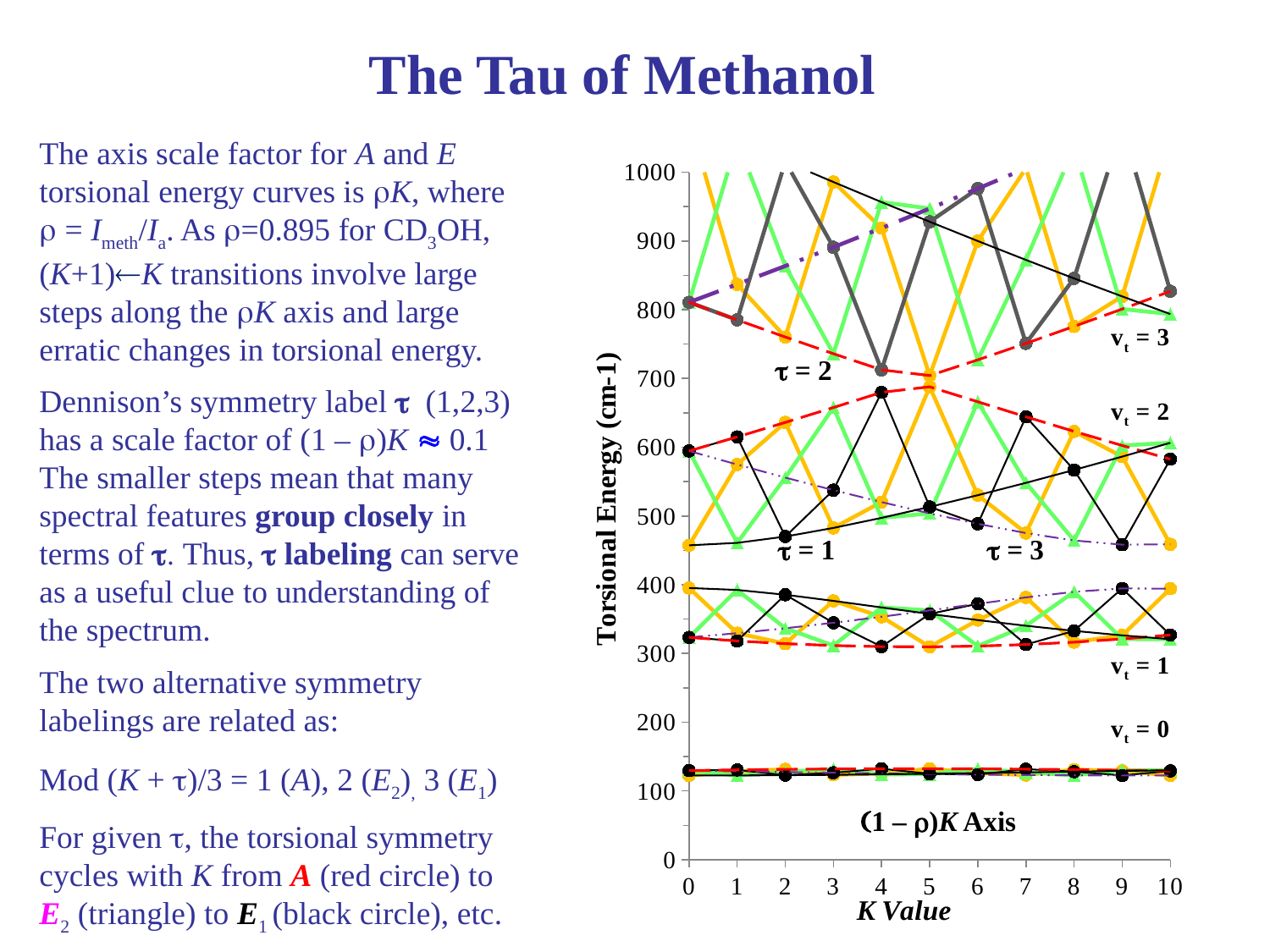

The Tau of Methanol

### Chart

| Category | tau=1 vt=0 | tau=2 vt=0 | tau=3 vt=0 | E1 | E2 | A | tau=1 vt=1 | tau=2 vt=1 | tau=3 vt=1 | E1 | E2 | A | tau=1 vt=2 | tau=2 vt=2 | tau=3 vt=2 | E1 | E2 | A | tau=1 vt=3 | tau=2 vt=3 | tau=3 vt=3 | E1 | E2 | A | tau=1 vt=4 | tau=2 vt=4 | tau=3 vt=4 | E1 | E2 | A | tau=1 vt=5 | tau=2 vt=5 | tau=3 vt=5 | E1 | E2 | A |
|---|---|---|---|---|---|---|---|---|---|---|---|---|---|---|---|---|---|---|---|---|---|---|---|---|---|---|---|---|---|---|---|---|---|---|---|---|
The axis scale factor for A and E torsional energy curves is ρK, where  ρ = Imeth/Ia. As ρ=0.895 for CD3OH, (K+1)←K transitions involve large steps along the ρK axis and large erratic changes in torsional energy.
Dennison’s symmetry label τ  (1,2,3) has a scale factor of (1 – ρ)K ≈ 0.1  The smaller steps mean that many spectral features group closely in terms of τ. Thus, τ labeling can serve as a useful clue to understanding of the spectrum.
The two alternative symmetry labelings are related as:
Mod (K + τ)/3 = 1 (A), 2 (E2), 3 (E1)
For given τ, the torsional symmetry cycles with K from A (red circle) to   E2 (triangle) to E1 (black circle), etc.
τ = 2
τ = 3
τ = 1
(1 – ρ)K Axis